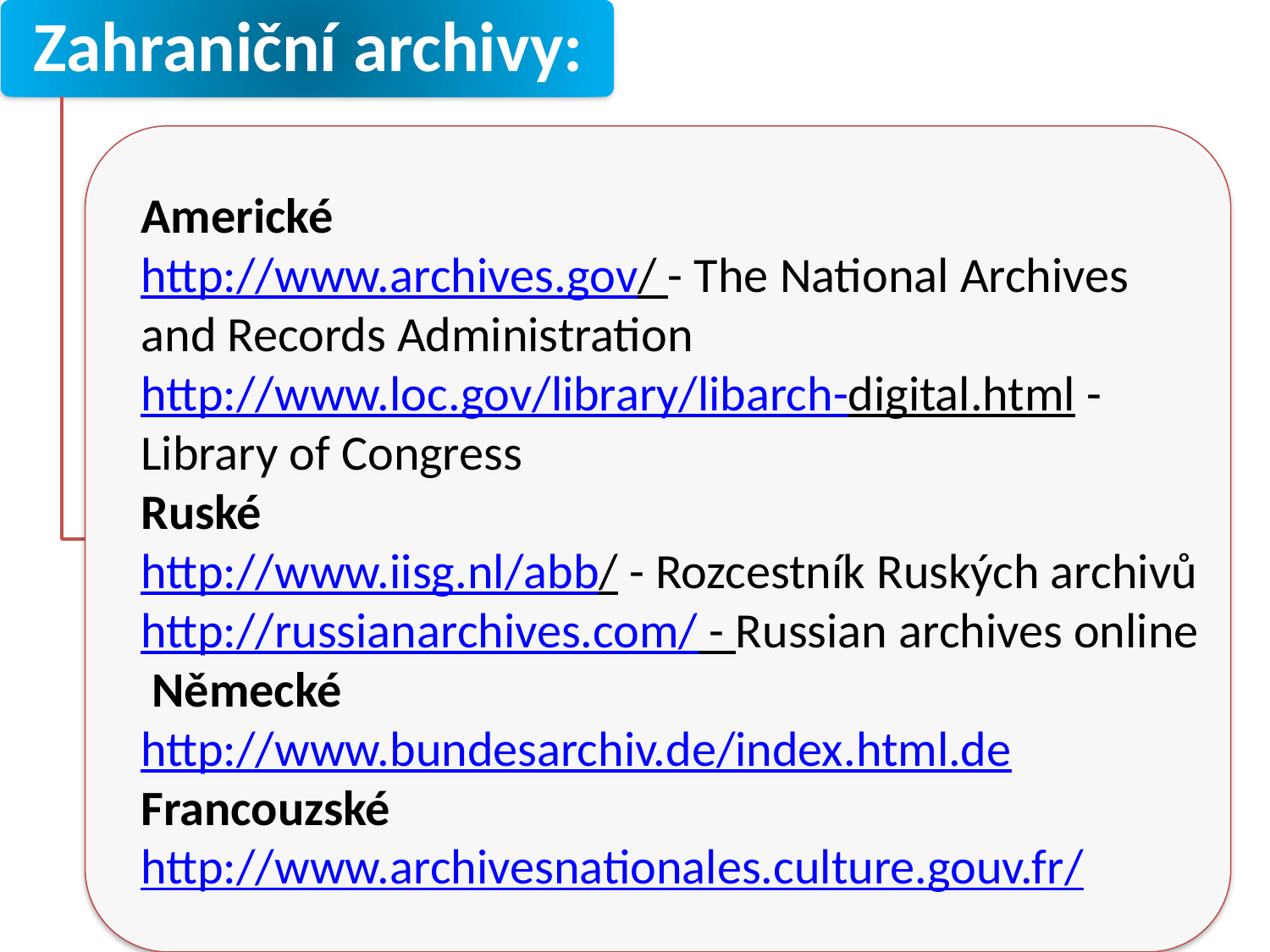

Zahraniční archivy:
Americké
http://www.archives.gov/ - The National Archives and Records Administration
http://www.loc.gov/library/libarch-digital.html - Library of Congress
Ruské
http://www.iisg.nl/abb/ - Rozcestník Ruských archivů
http://russianarchives.com/ - Russian archives online
 Německé
http://www.bundesarchiv.de/index.html.de
Francouzské
http://www.archivesnationales.culture.gouv.fr/